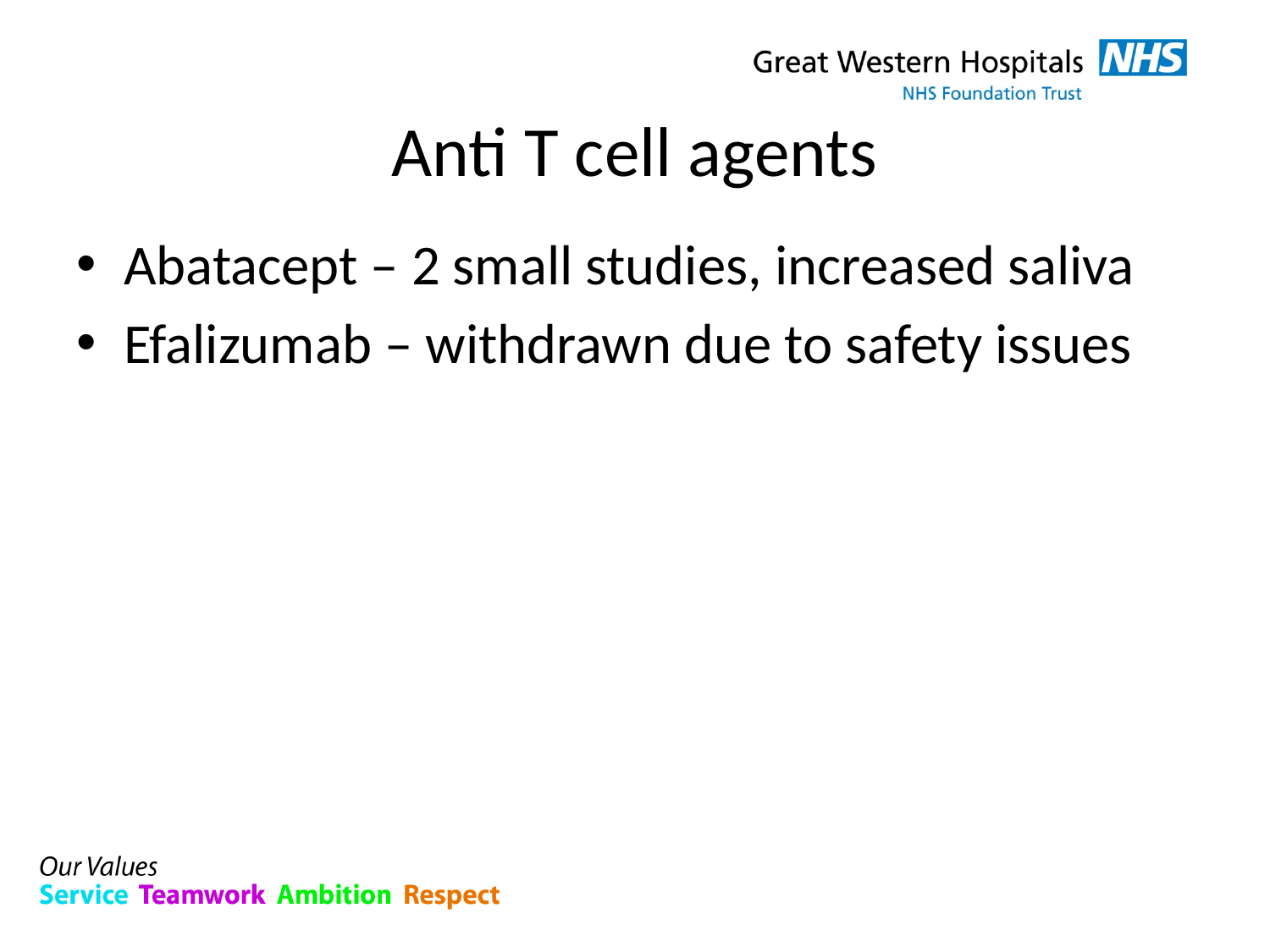

# Anti T cell agents
Abatacept – 2 small studies, increased saliva
Efalizumab – withdrawn due to safety issues